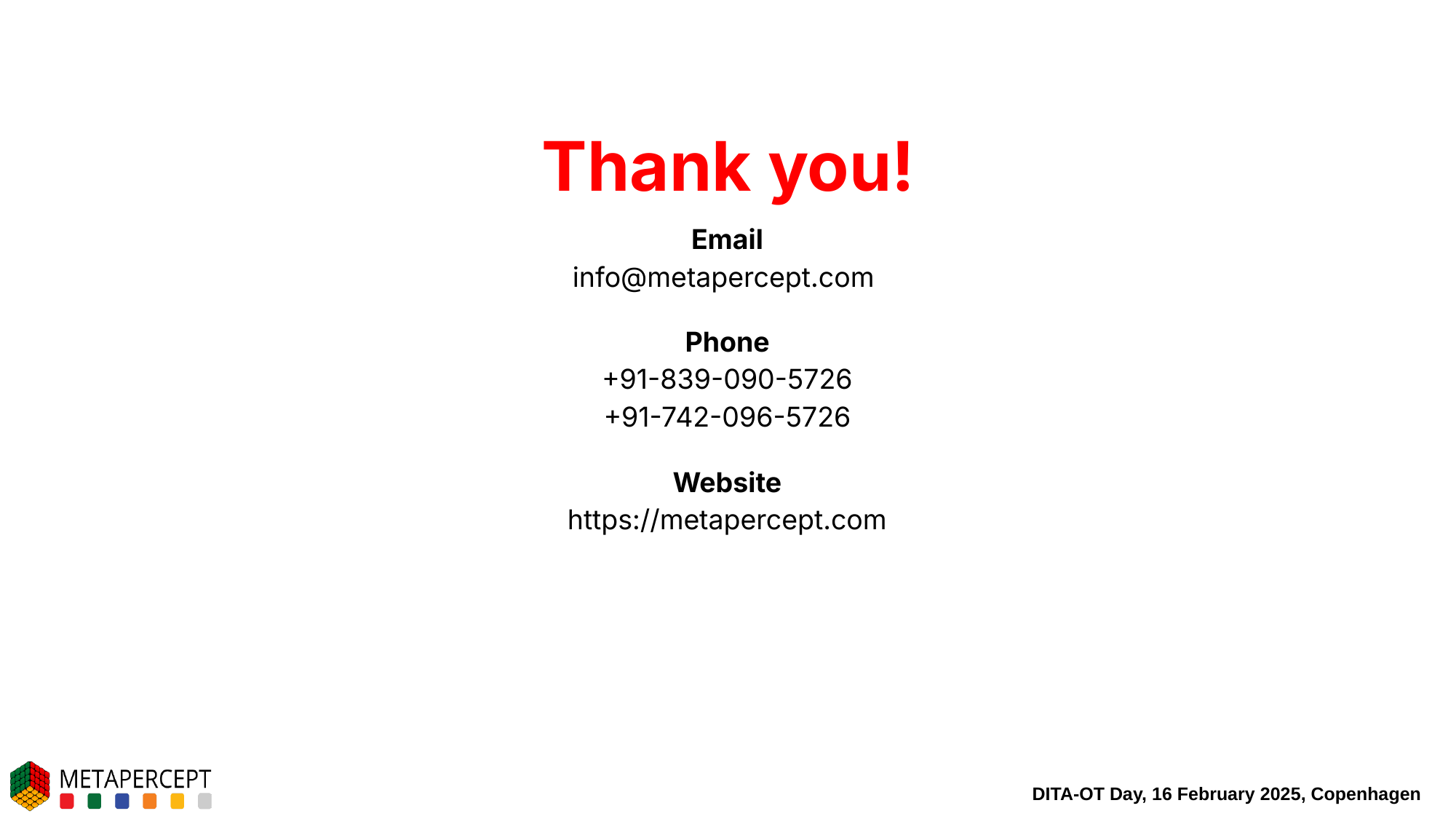

Thank you!
Email
info@metapercept.com
Phone
+91-839-090-5726
+91-742-096-5726
Website
https://metapercept.com
DITA-OT Day, 16 February 2025, Copenhagen